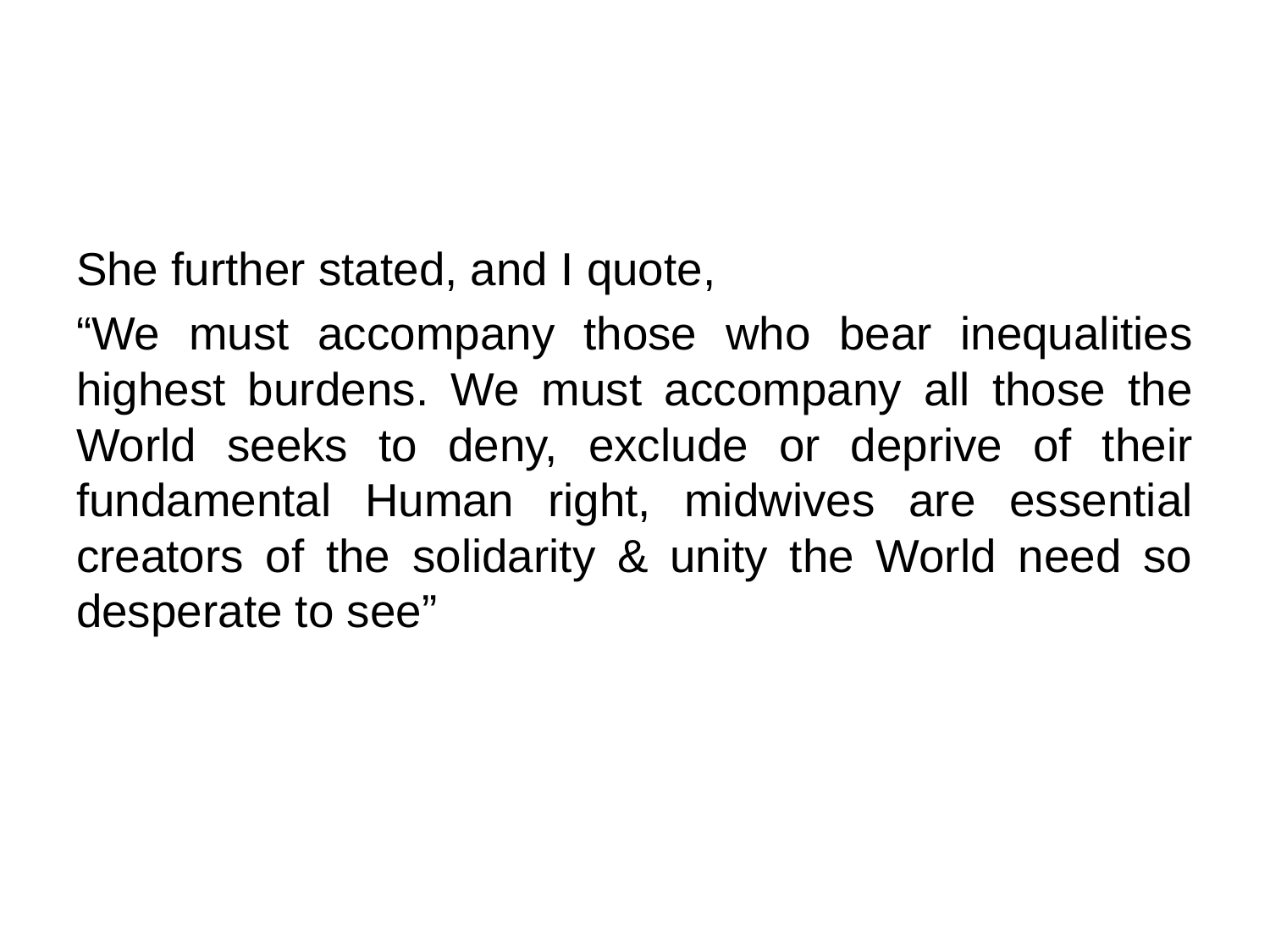

She further stated, and I quote,
“We must accompany those who bear inequalities highest burdens. We must accompany all those the World seeks to deny, exclude or deprive of their fundamental Human right, midwives are essential creators of the solidarity & unity the World need so desperate to see”